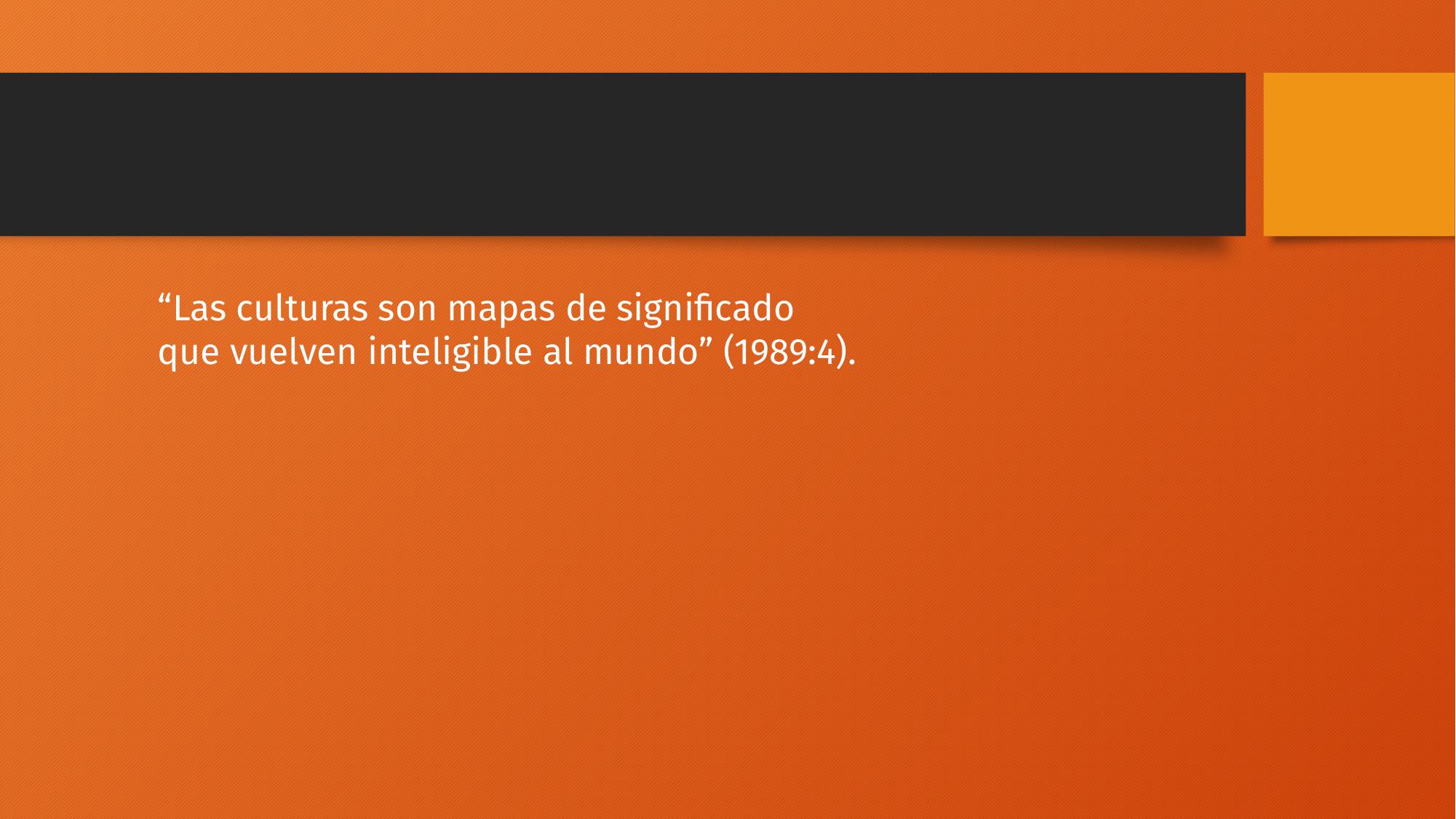

#

“Las culturas son mapas de significado que vuelven inteligible al mundo” (1989:4).